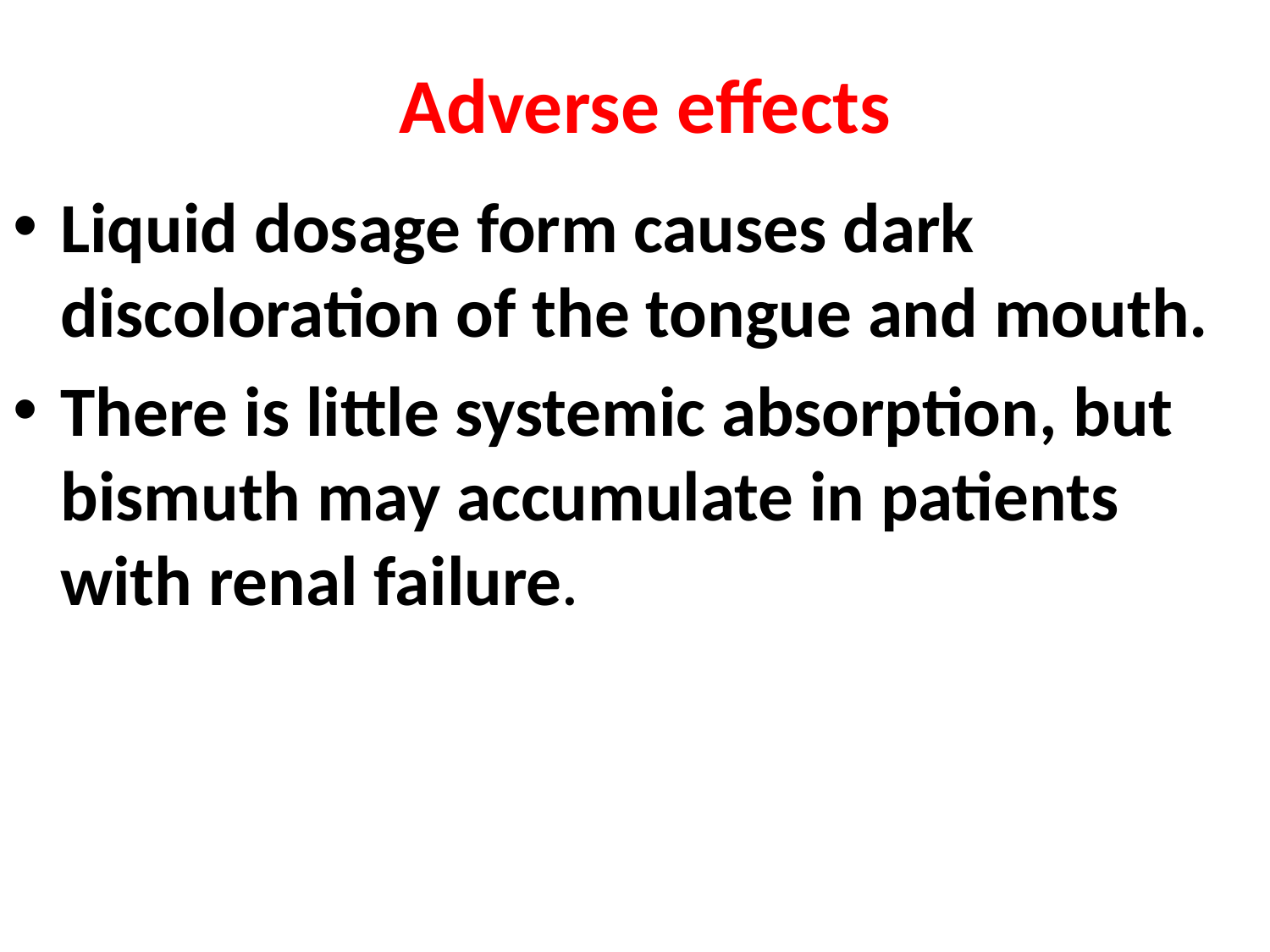

# Adverse effects
Liquid dosage form causes dark discoloration of the tongue and mouth.
There is little systemic absorption, but bismuth may accumulate in patients with renal failure.